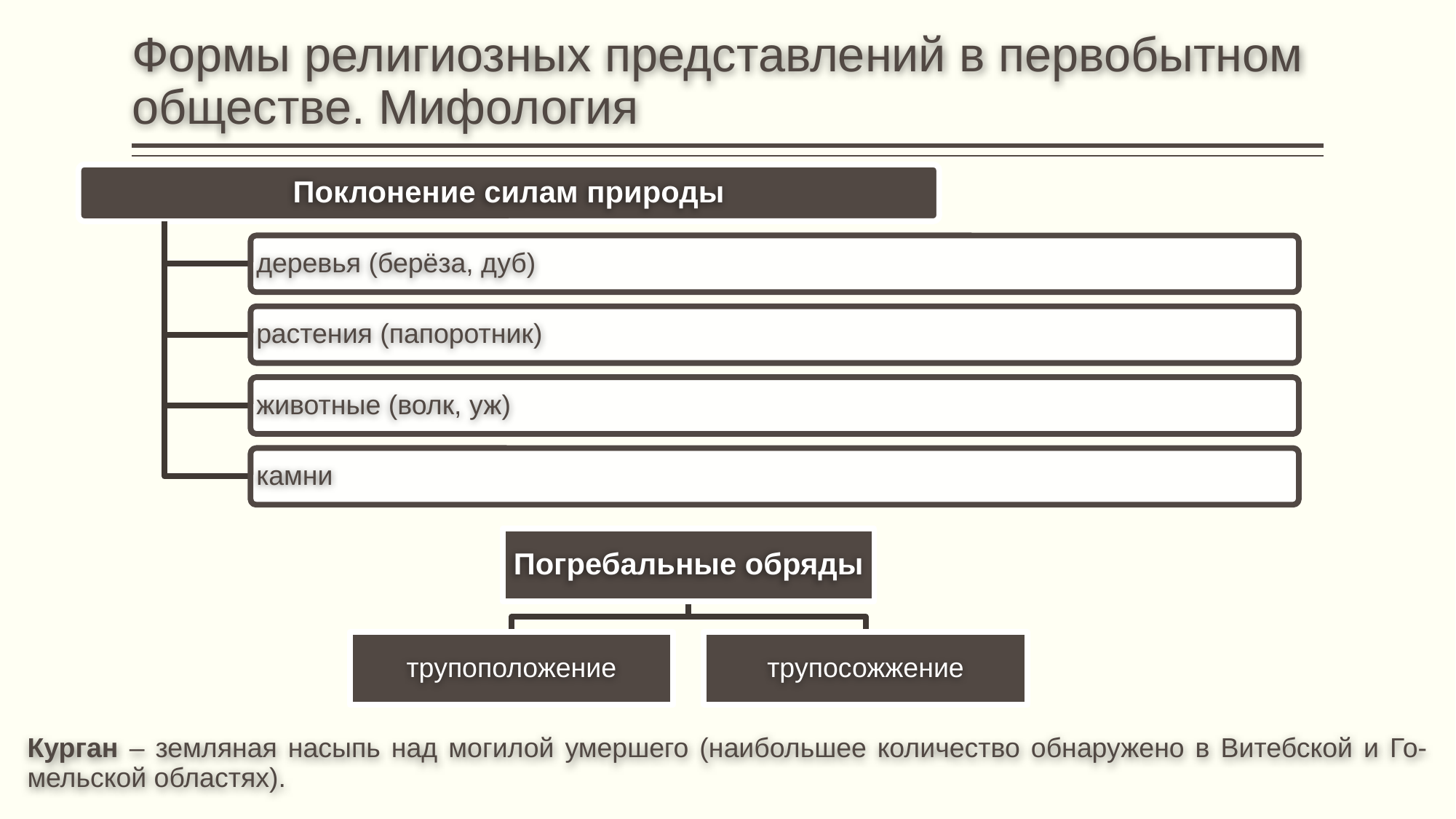

# Формы религиозных представлений в первобытном обществе. Мифология

Поклонение силам природы

деревья (берёза, дуб)

растения (папоротник)

животные (волк, уж)

камни

Погребальные обряды

трупоположение

трупосожжение
Курган – земляная насыпь над могилой умершего (наибольшее количество обнаружено в Витебской и Го- мельской областях).